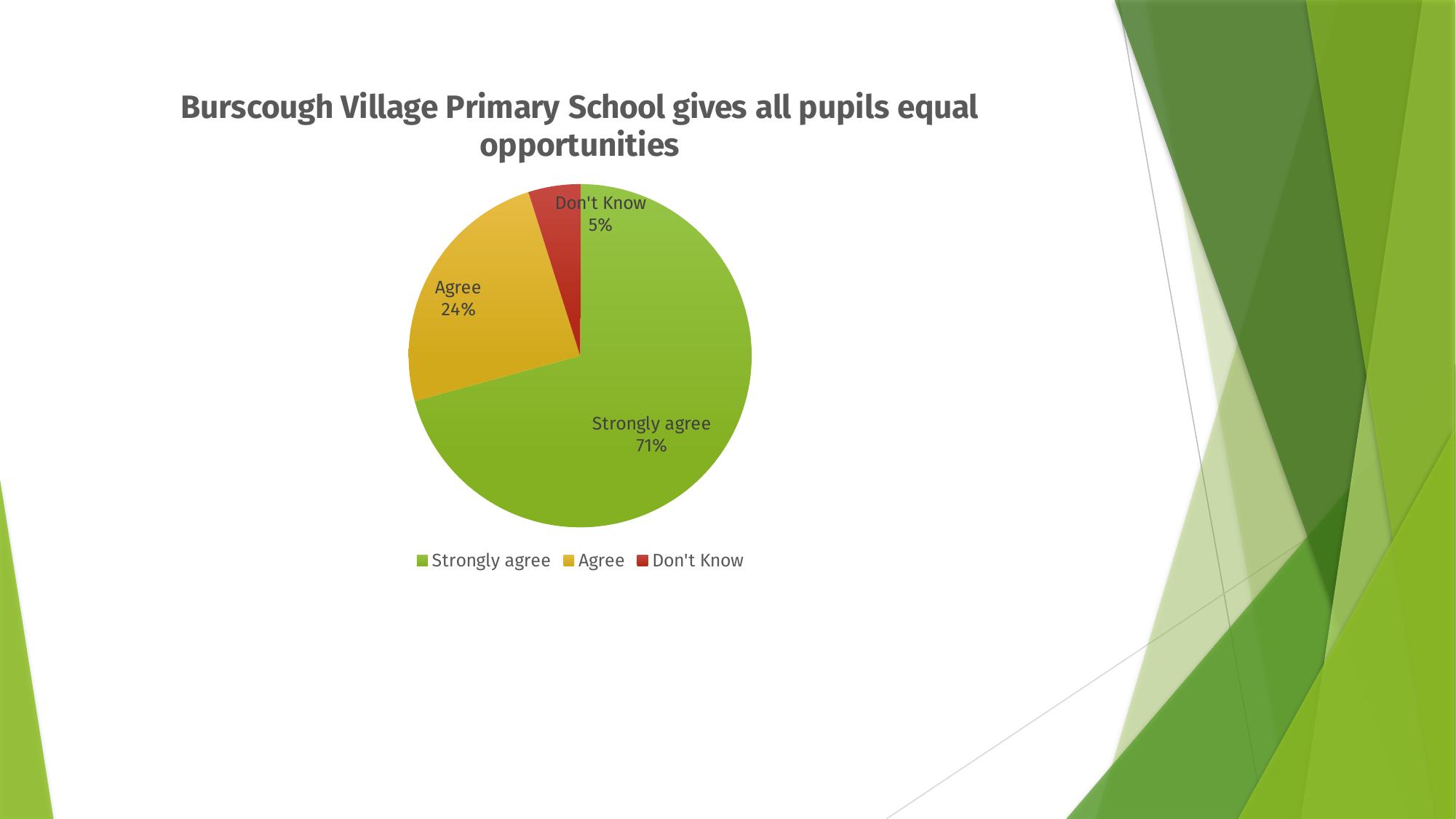

### Chart:

| Category | Burscough Village Primary School gives all pupils equal opportunities |
|---|---|
| Strongly agree | 29.0 |
| Agree | 10.0 |
| Don't Know | 2.0 |